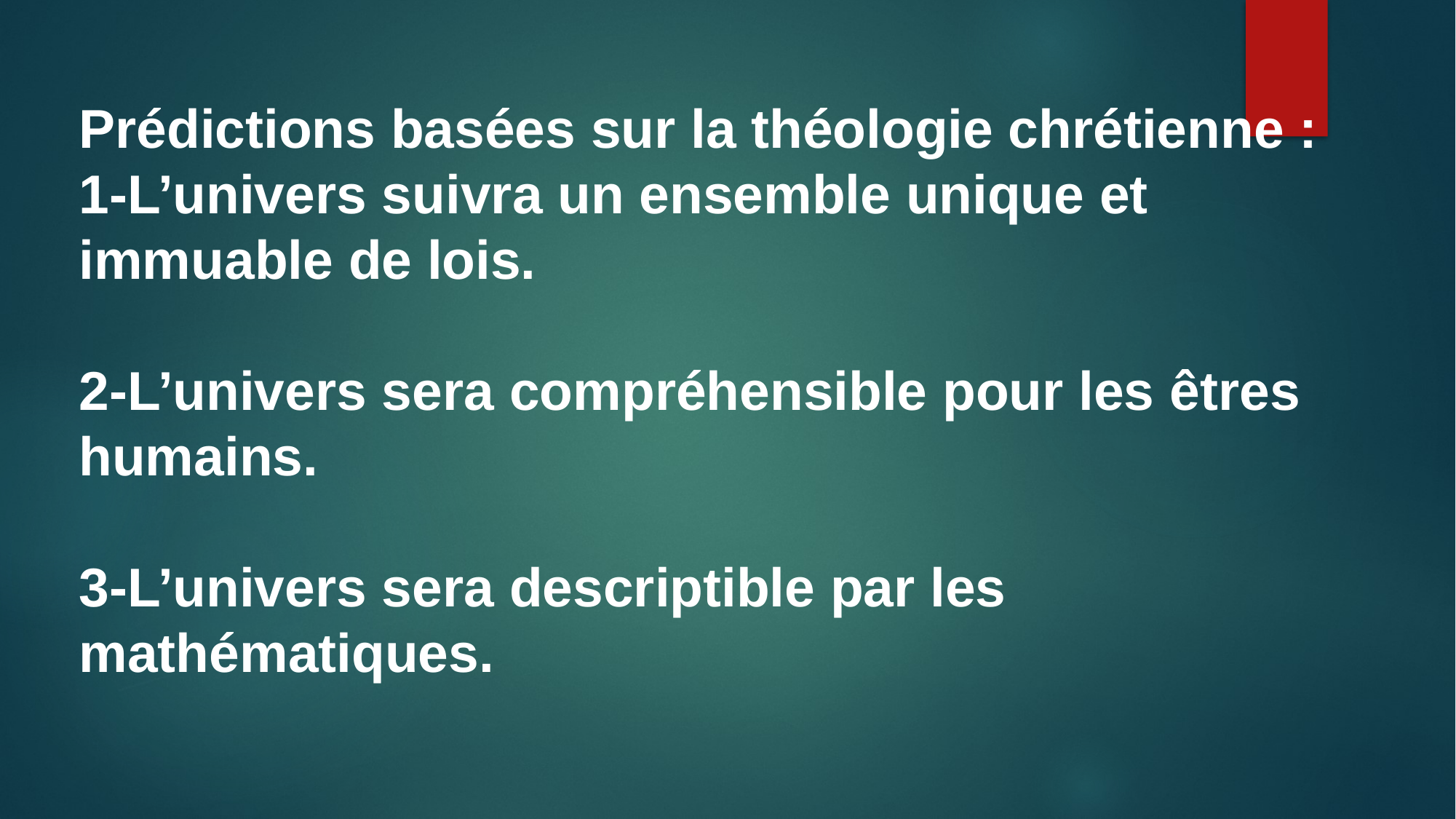

Prédictions basées sur la théologie chrétienne :
1-L’univers suivra un ensemble unique et immuable de lois.

2-L’univers sera compréhensible pour les êtres humains.

3-L’univers sera descriptible par les mathématiques.